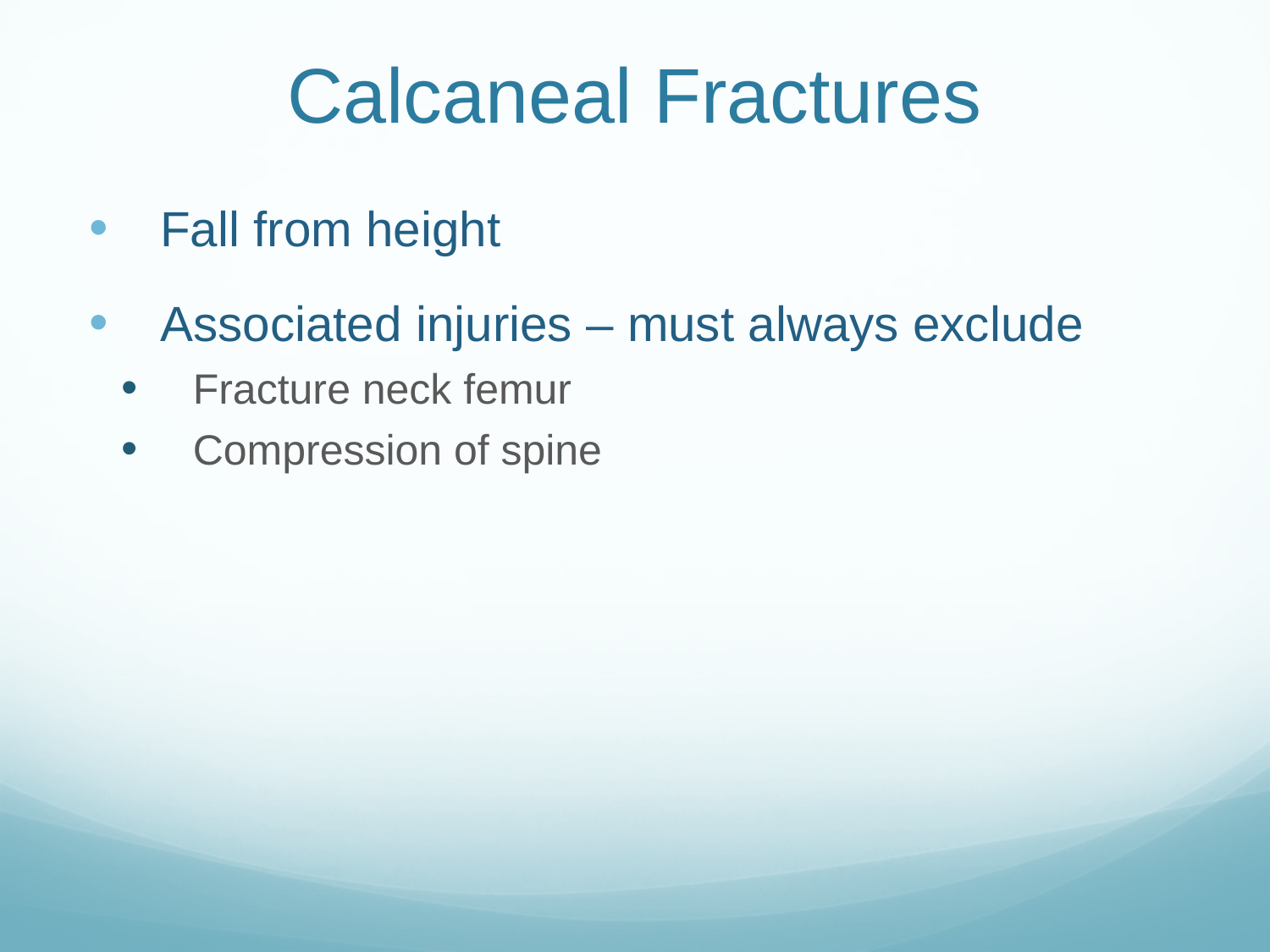

# Calcaneal Fractures
Fall from height
Associated injuries – must always exclude
Fracture neck femur
Compression of spine